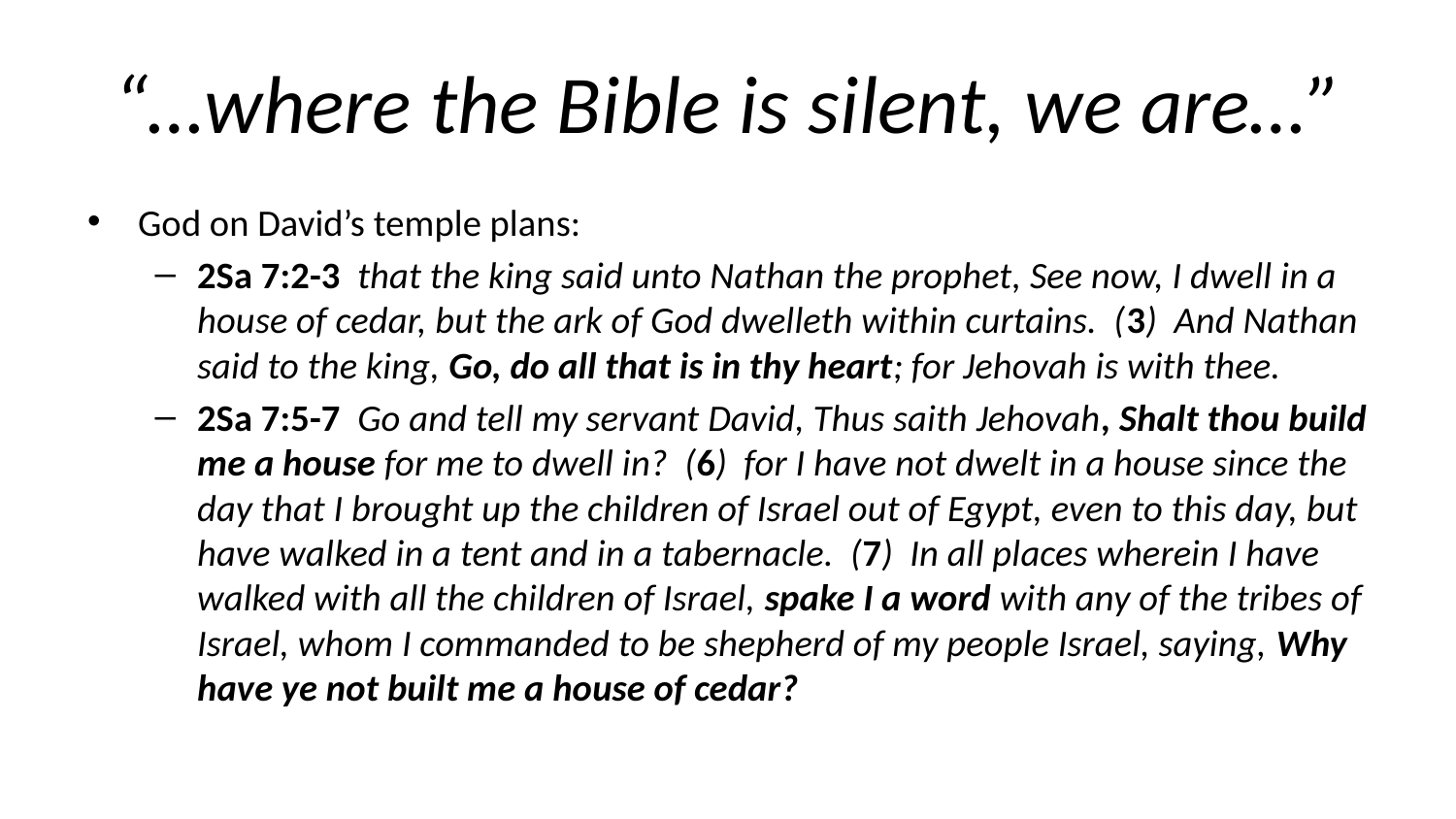

# “…where the Bible is silent, we are…”
God on David’s temple plans:
2Sa 7:2-3  that the king said unto Nathan the prophet, See now, I dwell in a house of cedar, but the ark of God dwelleth within curtains.  (3)  And Nathan said to the king, Go, do all that is in thy heart; for Jehovah is with thee.
2Sa 7:5-7  Go and tell my servant David, Thus saith Jehovah, Shalt thou build me a house for me to dwell in?  (6)  for I have not dwelt in a house since the day that I brought up the children of Israel out of Egypt, even to this day, but have walked in a tent and in a tabernacle.  (7)  In all places wherein I have walked with all the children of Israel, spake I a word with any of the tribes of Israel, whom I commanded to be shepherd of my people Israel, saying, Why have ye not built me a house of cedar?